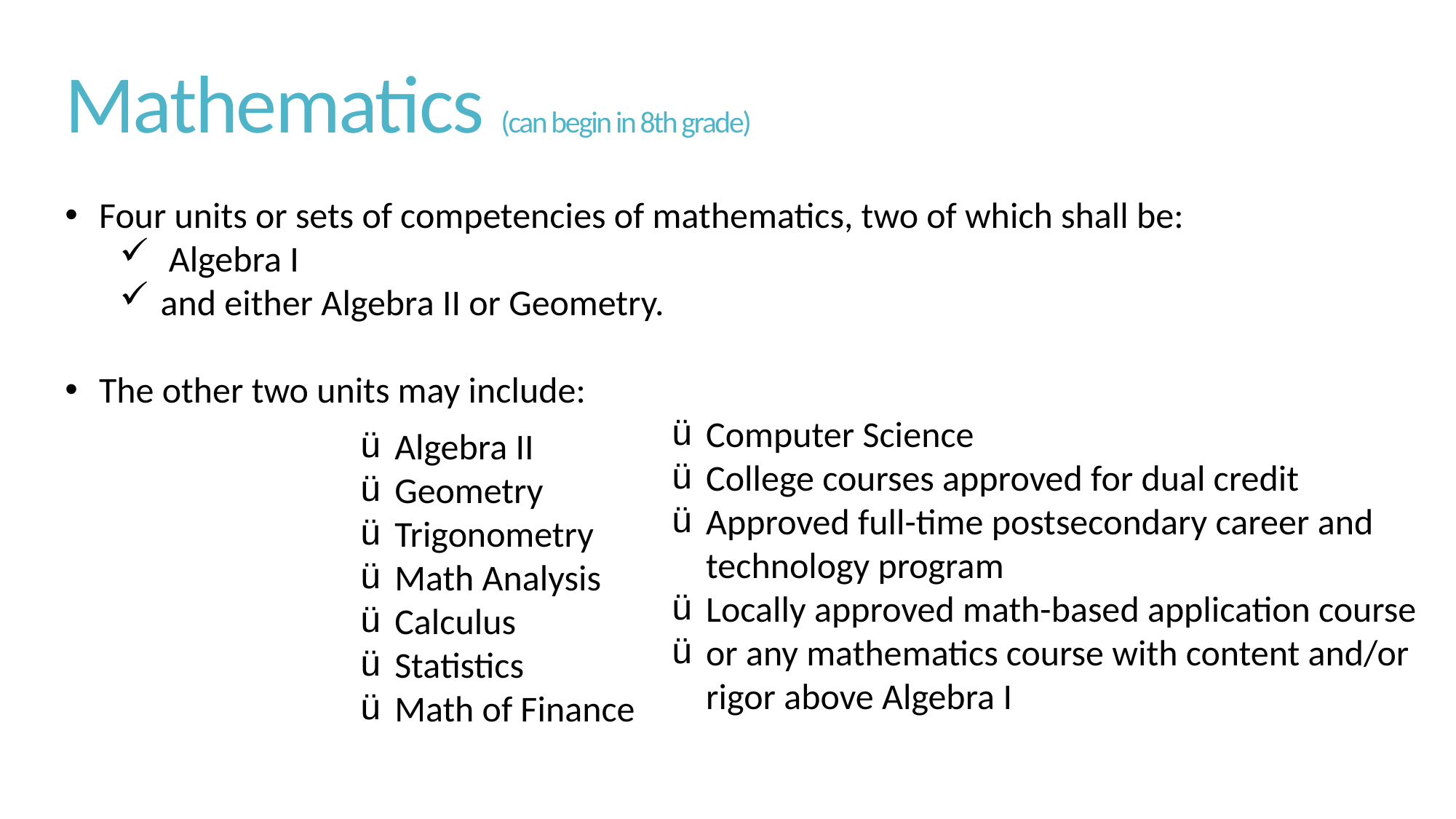

Mathematics (can begin in 8th grade)
Four units or sets of competencies of mathematics, two of which shall be:
 Algebra I
and either Algebra II or Geometry.

The other two units may include:

Computer Science
College courses approved for dual credit
Approved full-time postsecondary career and technology program
Locally approved math-based application course
or any mathematics course with content and/or rigor above Algebra I
Algebra II
Geometry
Trigonometry
Math Analysis
Calculus
Statistics
Math of Finance